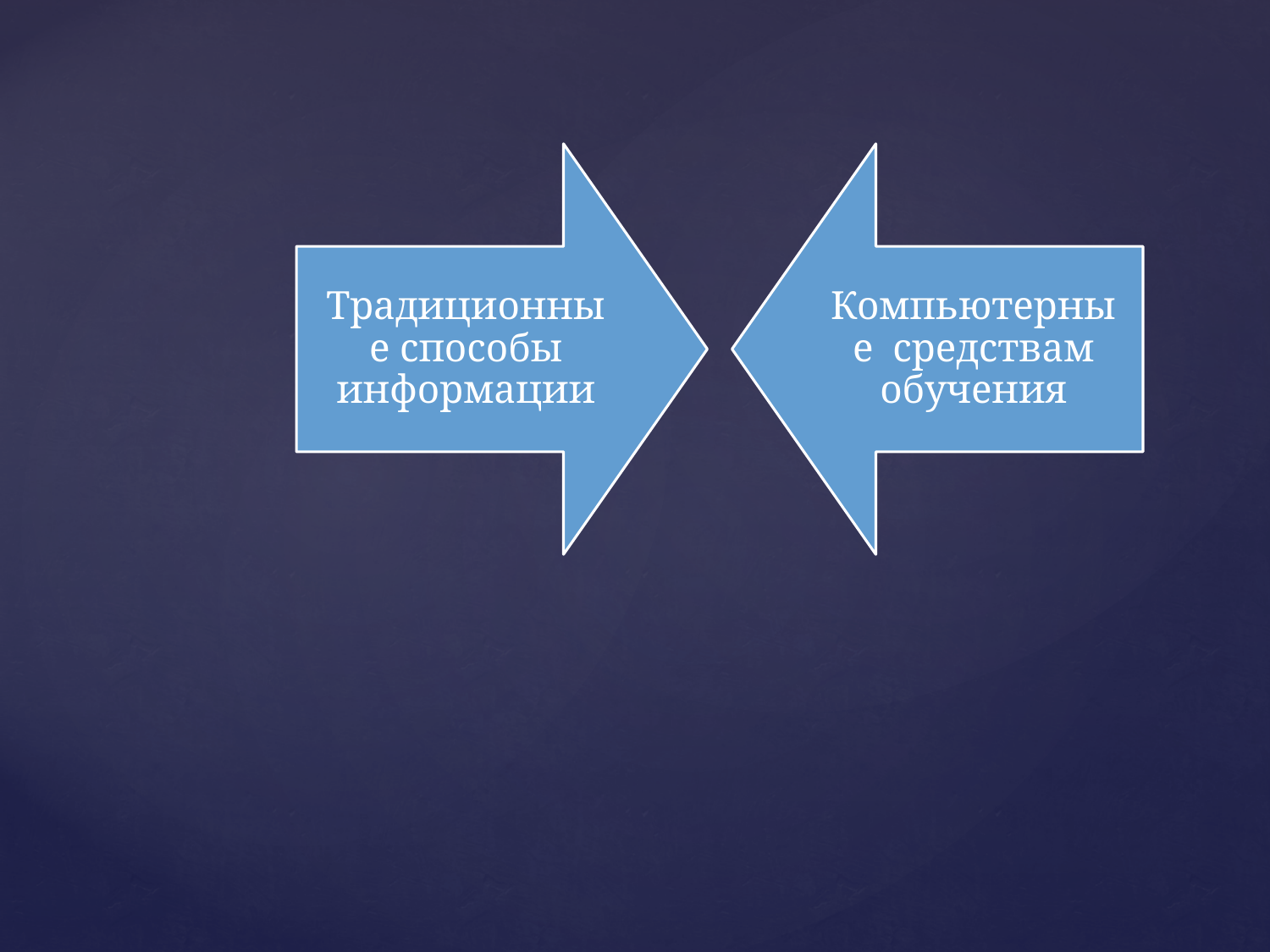

Традиционные способы информации
Компьютерные  средствам обучения
#